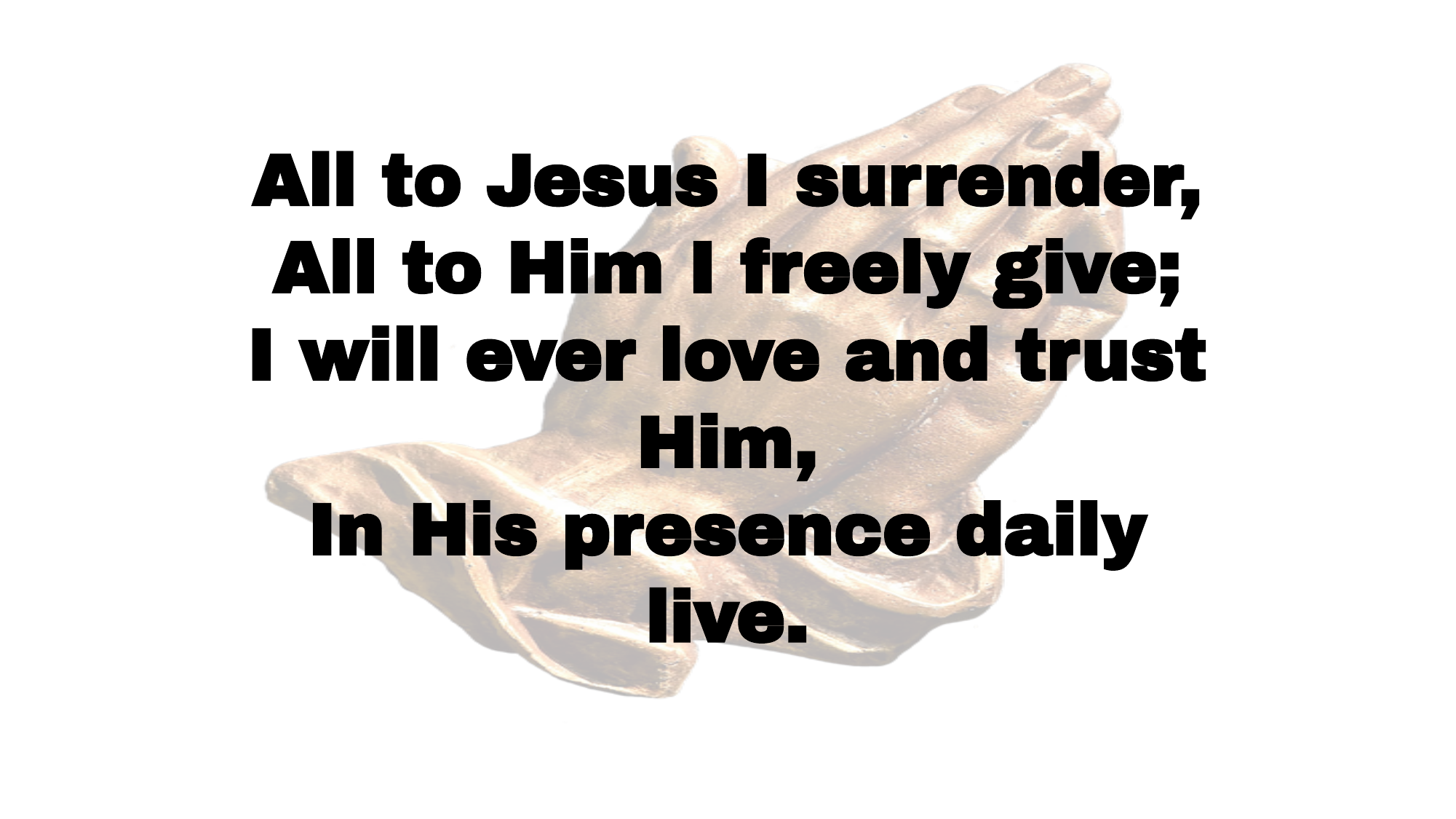

# All to Jesus I surrender, All to Him I freely give; I will ever love and trust Him, In His presence daily live.